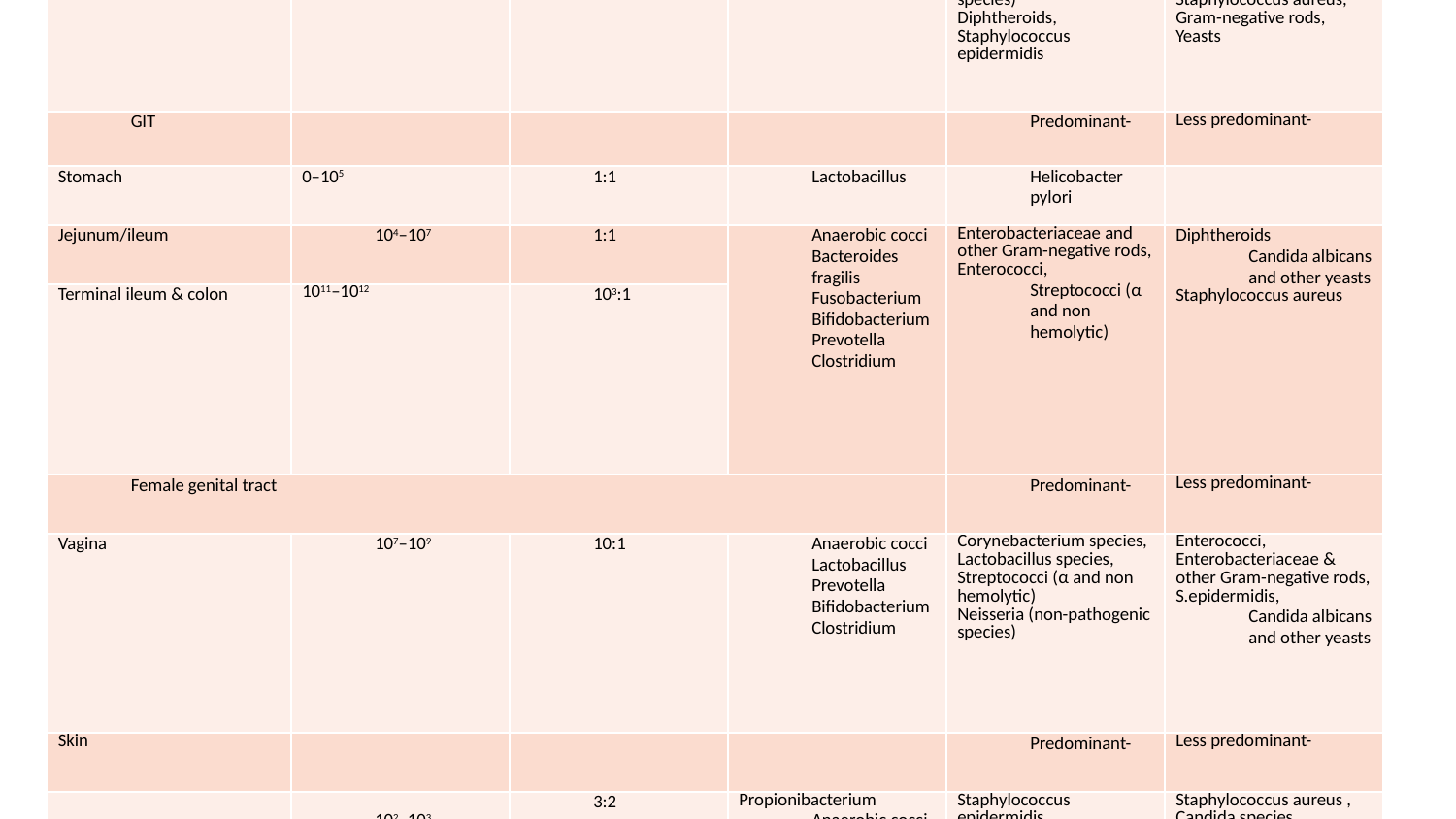

#
| Anatomical Site | Total bacteria/ gm or ml | Anaerobic/ Aerobic Ratio | Anaerobic Normal flora (common) | Aerobic Normal flora (common) |  |
| --- | --- | --- | --- | --- | --- |
| Mouth |  |  |  | Predominant- | Less predominant- |
| Saliva | 108–109 | 1:1 | Anaerobic cocci Actinomyces Fusobacterium Bifidobacterium P.melaninogenica Spirochetes | Viridans streptococci | --- |
| Tooth surface | 1010–1011 | 1:1 |  |  |  |
| Gingiva | 1011–1012 | 103:1 |  |  |  |
| Nasopharynx |  |  |  | Predominant- | Less predominant- |
|  |  |  | Prevotella species Anaerobic cocci, Fusobacterium | Streptococci (α and non-hemolytic) Neisseria (non-pathogenic species) Diphtheroids, Staphylococcus epidermidis | Haemophilus, Meningococcus, pneumococci, Staphylococcus aureus, Gram-negative rods, Yeasts |
| GIT |  |  |  | Predominant- | Less predominant- |
| Stomach | 0–105 | 1:1 | Lactobacillus | Helicobacter pylori |  |
| Jejunum/ileum | 104–107 | 1:1 | Anaerobic cocci Bacteroides fragilis Fusobacterium Bifidobacterium Prevotella Clostridium | Enterobacteriaceae and other Gram-negative rods, Enterococci, Streptococci (α and non hemolytic) | Diphtheroids Candida albicans and other yeasts Staphylococcus aureus |
| Terminal ileum & colon | 1011–1012 | 103:1 |  |  |  |
| Female genital tract |  |  |  | Predominant- | Less predominant- |
| Vagina | 107–109 | 10:1 | Anaerobic cocci Lactobacillus Prevotella Bifidobacterium Clostridium | Corynebacterium species, Lactobacillus species, Streptococci (α and non hemolytic) Neisseria (non-pathogenic species) | Enterococci, Enterobacteriaceae & other Gram-negative rods, S.epidermidis, Candida albicans and other yeasts |
| Skin |  |  |  | Predominant- | Less predominant- |
|  | 102–103 | 3:2 | Propionibacterium Anaerobic cocci | Staphylococcus epidermidis Diphtheroids Micrococcus species Neisseria (Non-pathogenic species) Streptococci (α and non hemolytic) | Staphylococcus aureus , Candida species, Acinetobacter species |